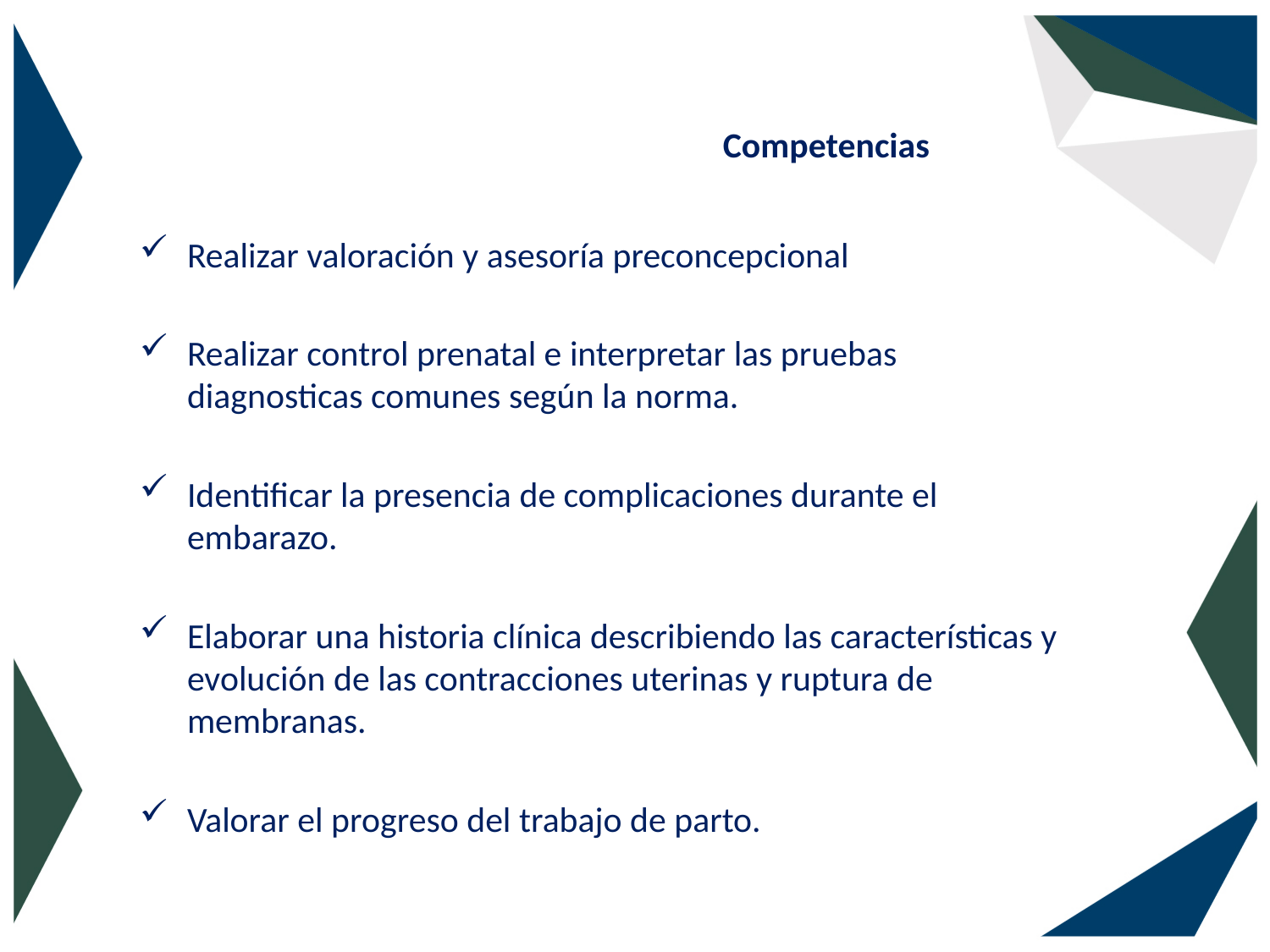

# Competencias
Realizar valoración y asesoría preconcepcional

Realizar control prenatal e interpretar las pruebas diagnosticas comunes según la norma.

Identificar la presencia de complicaciones durante el embarazo.

Elaborar una historia clínica describiendo las características y evolución de las contracciones uterinas y ruptura de membranas.

Valorar el progreso del trabajo de parto.